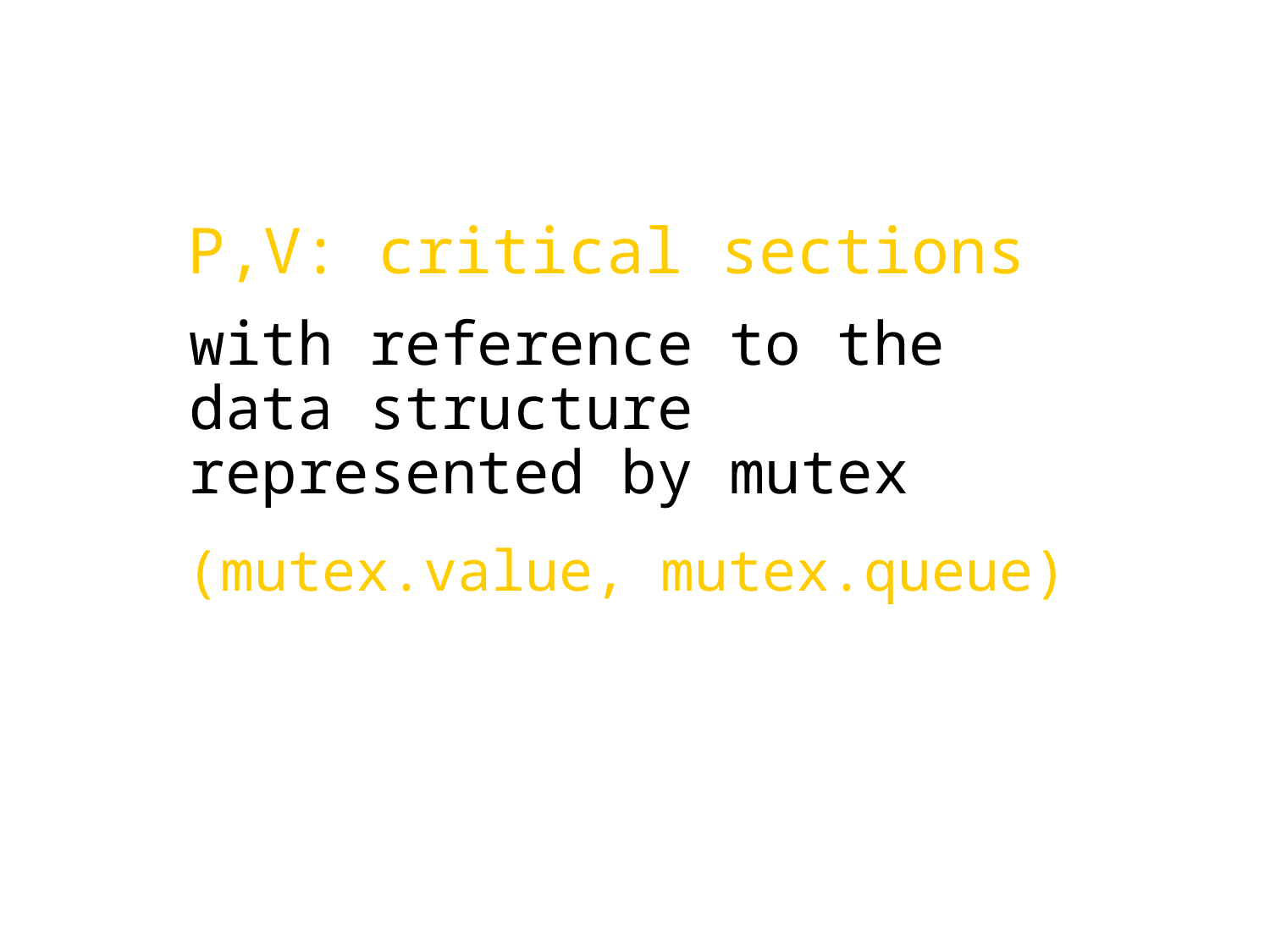

P,V: critical sections
with reference to the data structure represented by mutex
(mutex.value, mutex.queue)